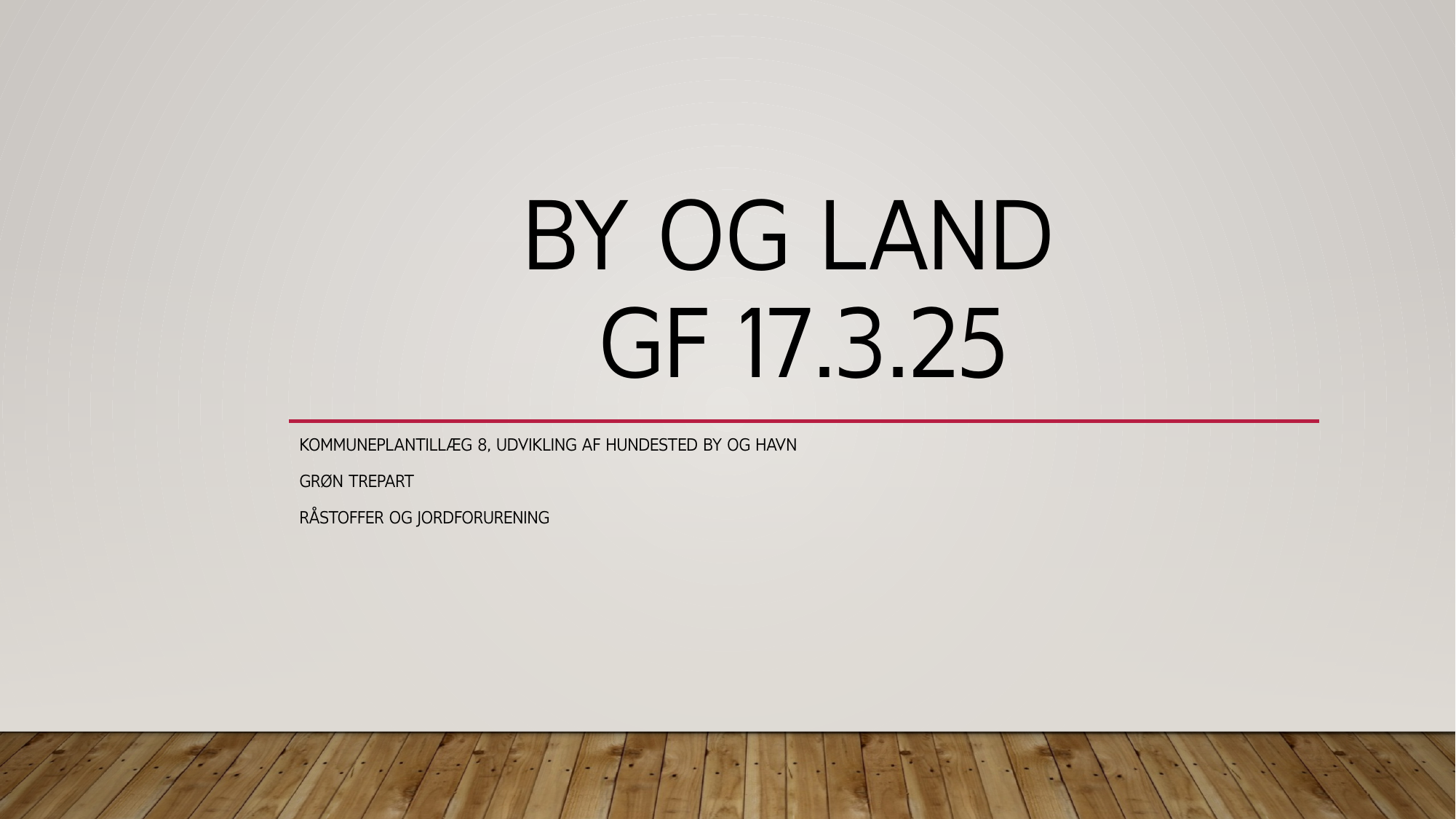

# By og land GF 17.3.25
Kommuneplantillæg 8, udvikling af Hundested By og havn
Grøn trepart
Råstoffer og jordforurening